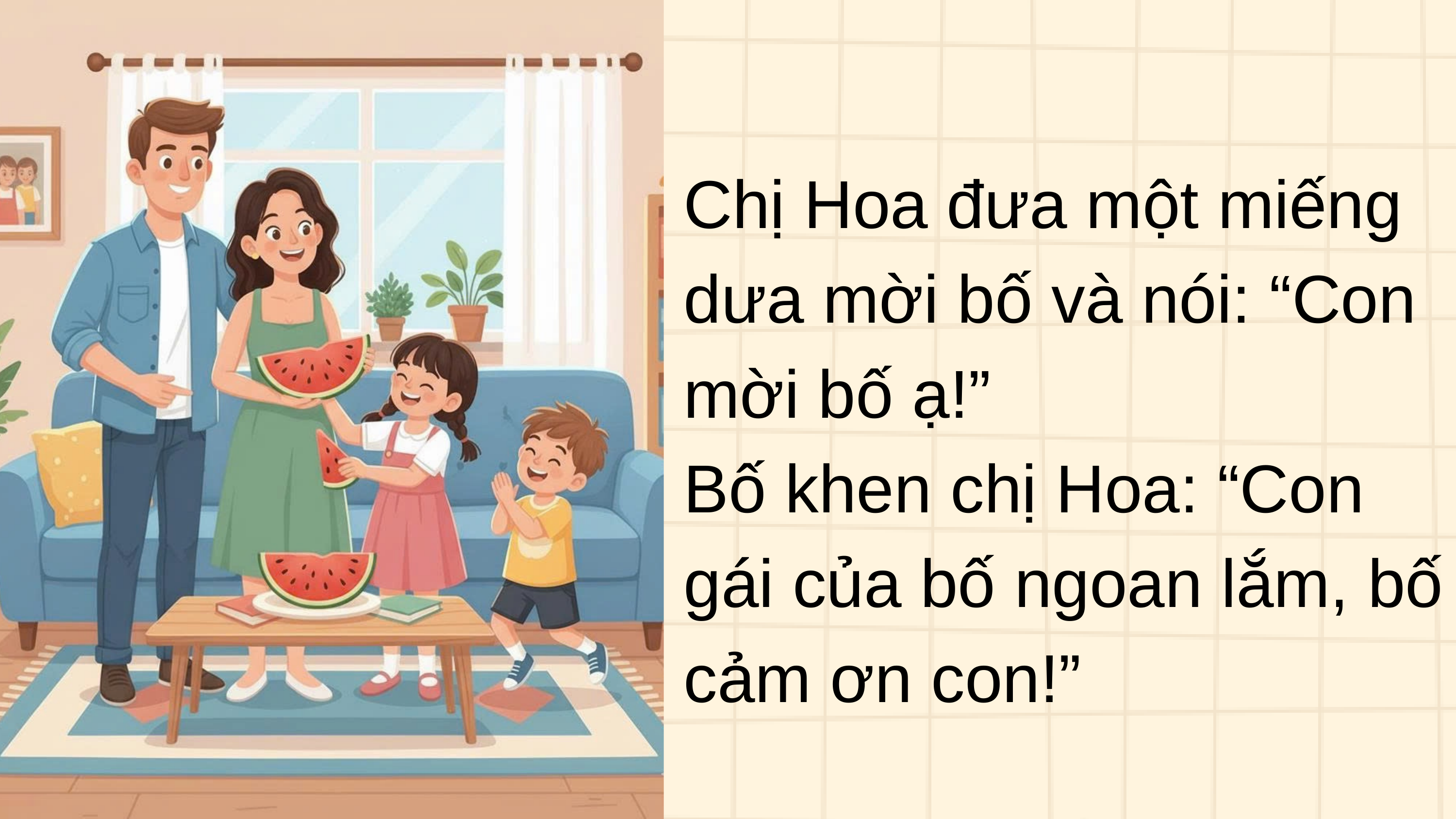

Chị Hoa đưa một miếng dưa mời bố và nói: “Con mời bố ạ!”
Bố khen chị Hoa: “Con gái của bố ngoan lắm, bố cảm ơn con!”